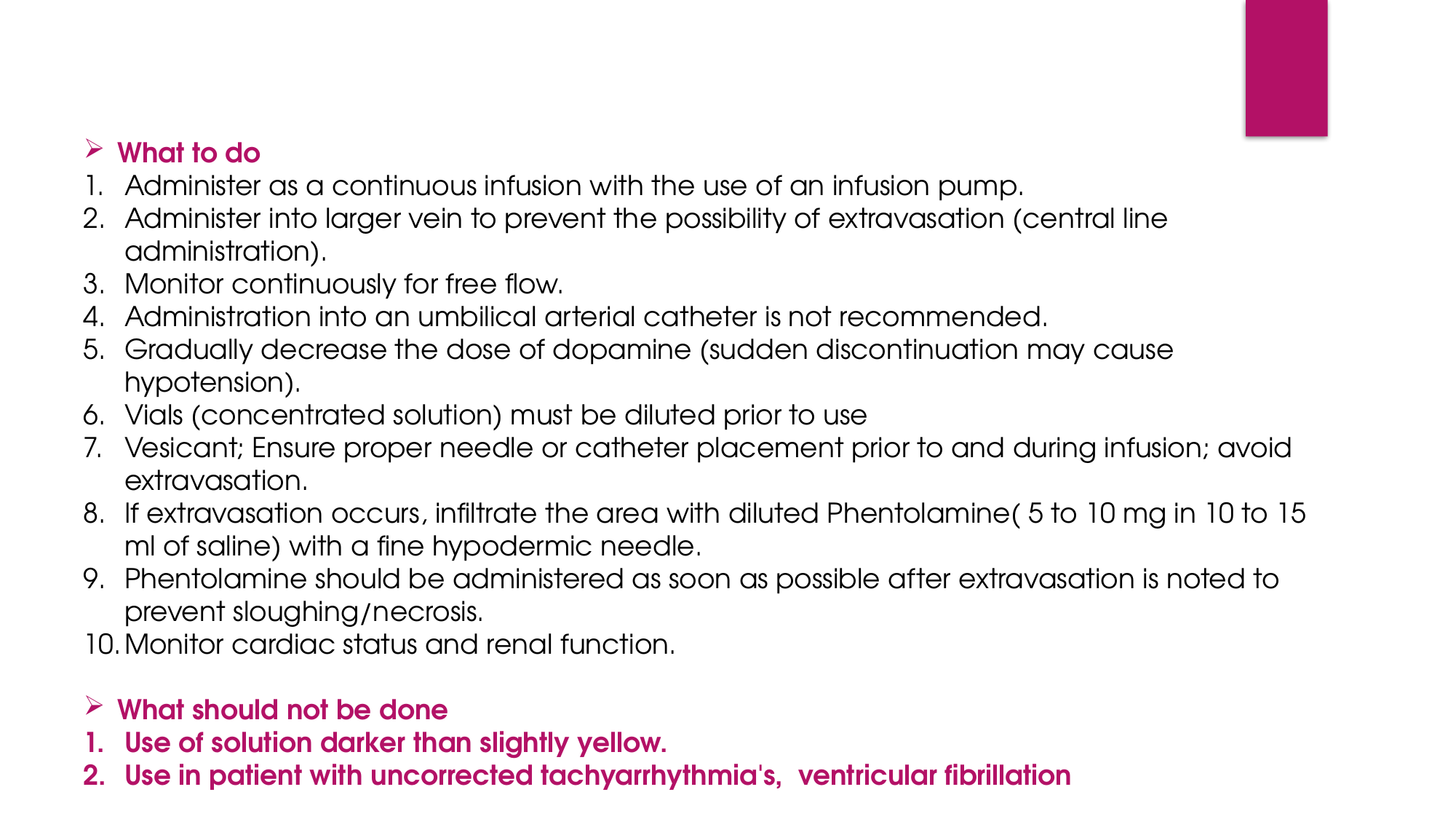

What to do
Administer as a continuous infusion with the use of an infusion pump.
Administer into larger vein to prevent the possibility of extravasation (central line administration).
Monitor continuously for free flow.
Administration into an umbilical arterial catheter is not recommended.
Gradually decrease the dose of dopamine (sudden discontinuation may cause hypotension).
Vials (concentrated solution) must be diluted prior to use
Vesicant; Ensure proper needle or catheter placement prior to and during infusion; avoid extravasation.
If extravasation occurs, infiltrate the area with diluted Phentolamine( 5 to 10 mg in 10 to 15 ml of saline) with a fine hypodermic needle.
Phentolamine should be administered as soon as possible after extravasation is noted to prevent sloughing/necrosis.
Monitor cardiac status and renal function.

What should not be done
Use of solution darker than slightly yellow.
Use in patient with uncorrected tachyarrhythmia's,  ventricular fibrillation